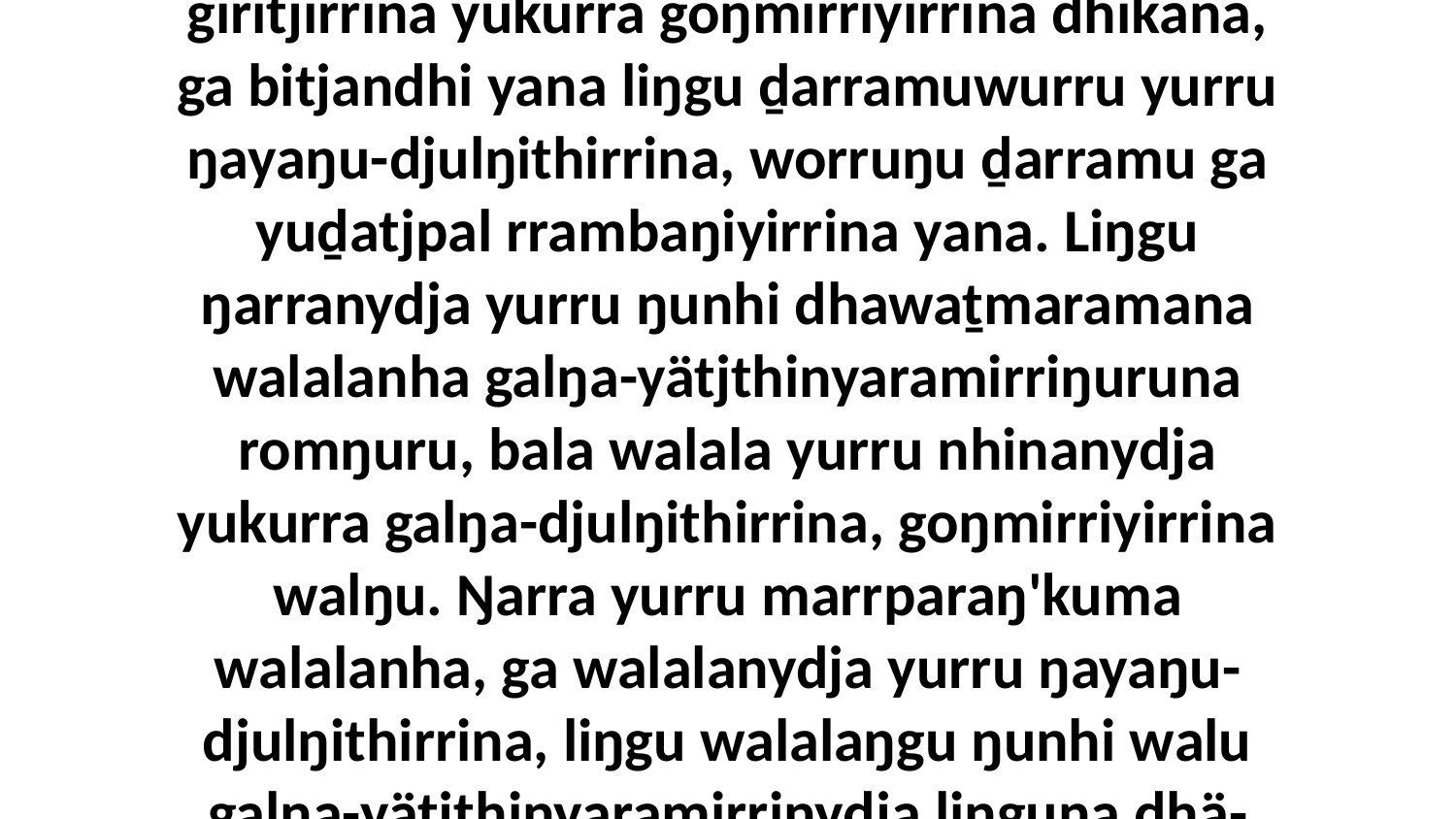

13 Walala yurru dhäykawurru yuḏatjpalnydja giritjirrina yukurra goŋmirriyirrina dhikana, ga bitjandhi yana liŋgu ḏarramuwurru yurru ŋayaŋu-djulŋithirrina, worruŋu ḏarramu ga yuḏatjpal rrambaŋiyirrina yana. Liŋgu ŋarranydja yurru ŋunhi dhawaṯmaramana walalanha galŋa-yätjthinyaramirriŋuruna romŋuru, bala walala yurru nhinanydja yukurra galŋa-djulŋithirrina, goŋmirriyirrina walŋu. Ŋarra yurru marrparaŋ'kuma walalanha, ga walalanydja yurru ŋayaŋu-djulŋithirrina, liŋgu walalaŋgu ŋunhi walu galŋa-yätjthinyaramirrinydja liŋguna dhä-yawar'yurrunana winya'yurrunana.